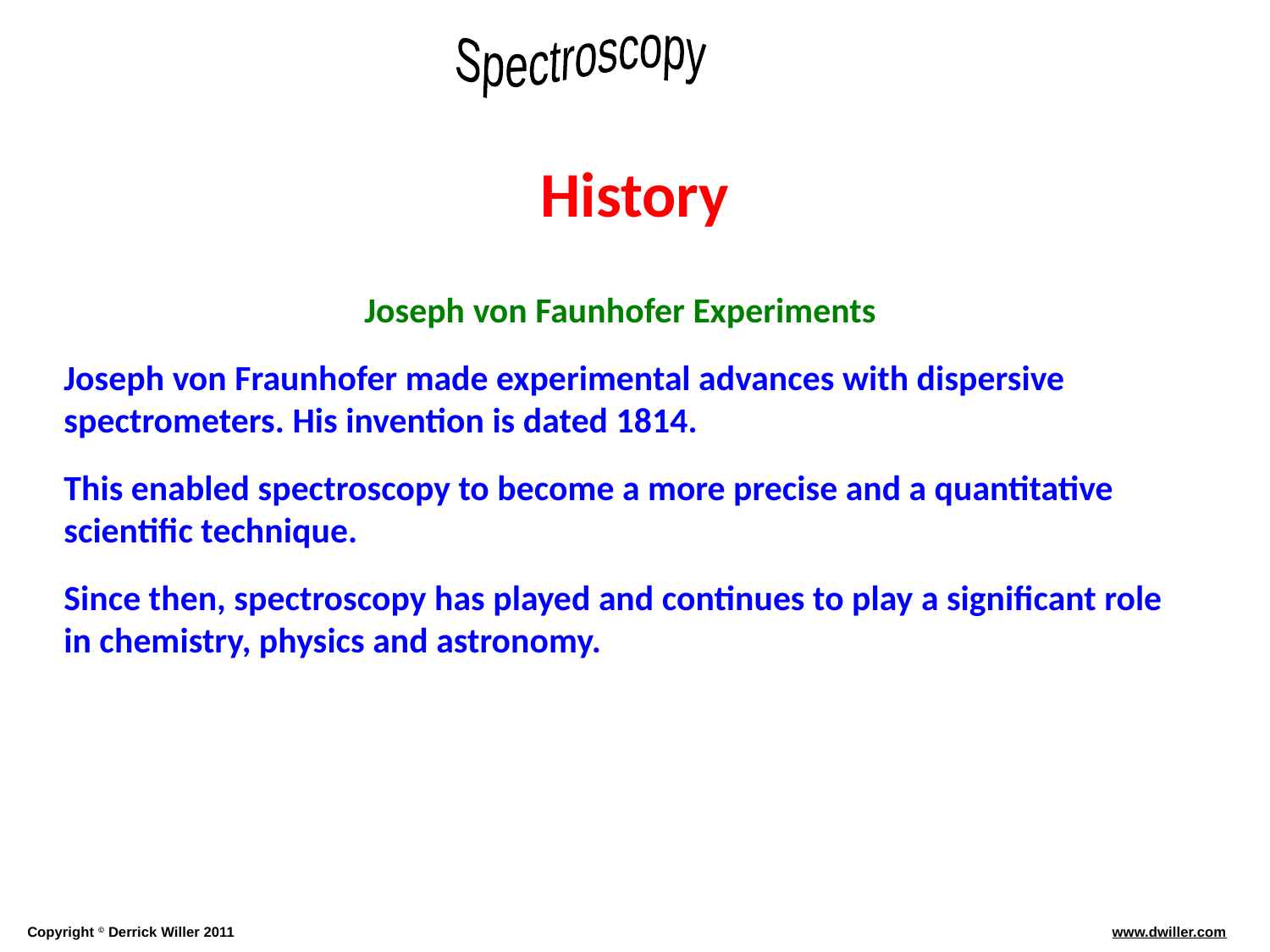

History
Joseph von Faunhofer Experiments

Joseph von Fraunhofer made experimental advances with dispersive spectrometers. His invention is dated 1814.

This enabled spectroscopy to become a more precise and a quantitative scientific technique.

Since then, spectroscopy has played and continues to play a significant role in chemistry, physics and astronomy.